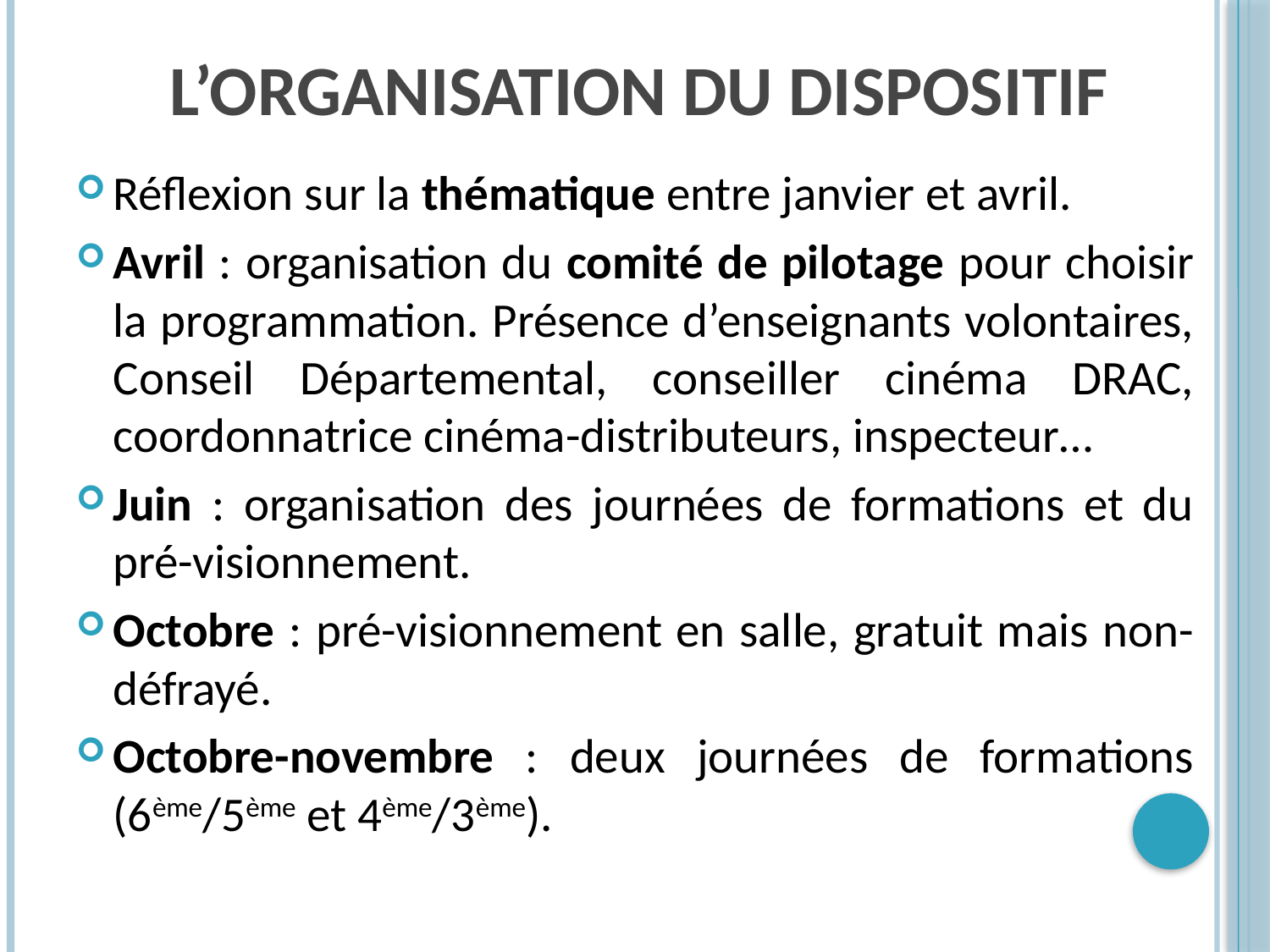

# L’organisation du dispositif
Réflexion sur la thématique entre janvier et avril.
Avril : organisation du comité de pilotage pour choisir la programmation. Présence d’enseignants volontaires, Conseil Départemental, conseiller cinéma DRAC, coordonnatrice cinéma-distributeurs, inspecteur…
Juin : organisation des journées de formations et du pré-visionnement.
Octobre : pré-visionnement en salle, gratuit mais non-défrayé.
Octobre-novembre : deux journées de formations (6ème/5ème et 4ème/3ème).